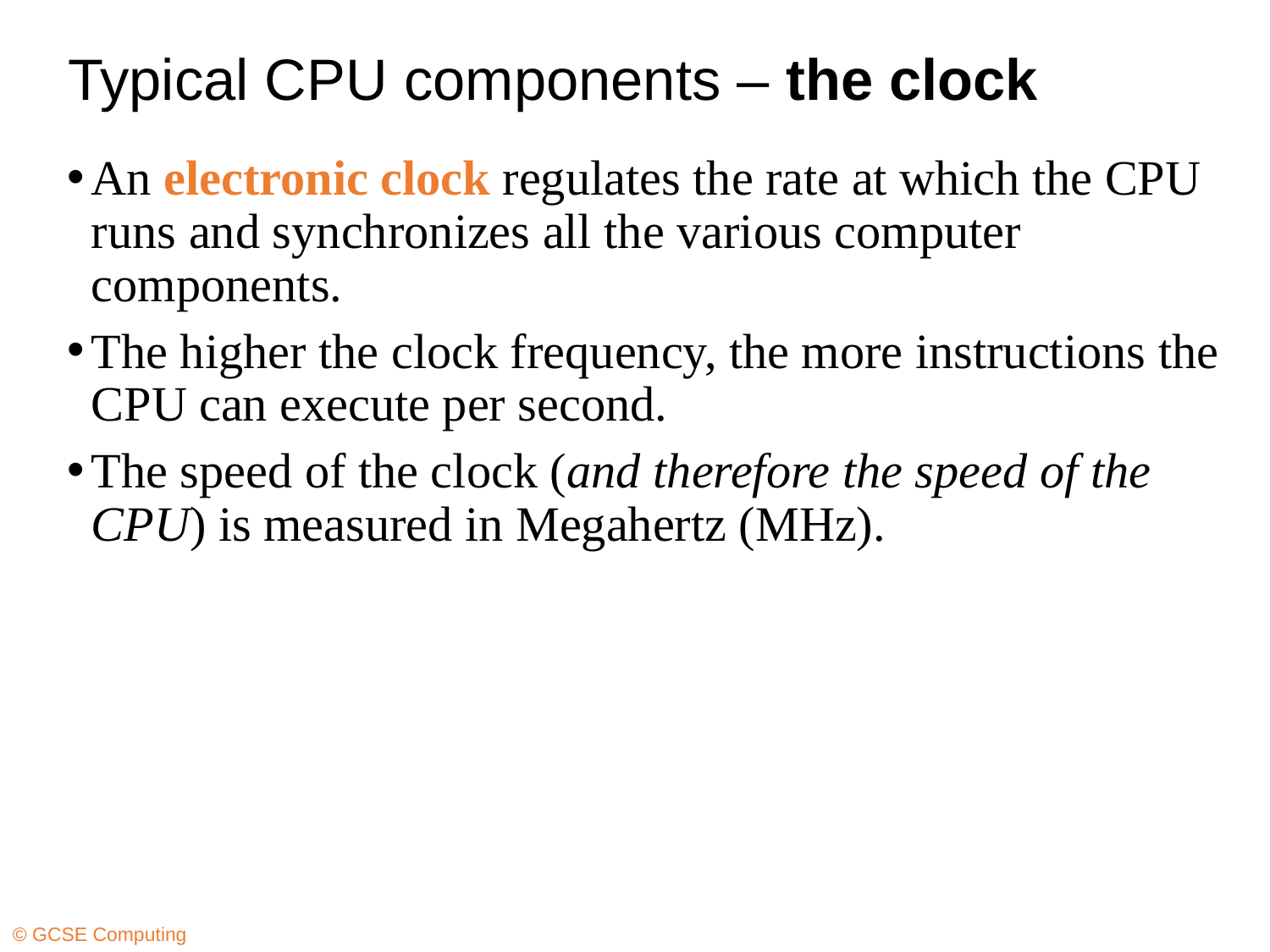

# Typical CPU components – the clock
An electronic clock regulates the rate at which the CPU runs and synchronizes all the various computer components.
The higher the clock frequency, the more instructions the CPU can execute per second.
The speed of the clock (and therefore the speed of the CPU) is measured in Megahertz (MHz).